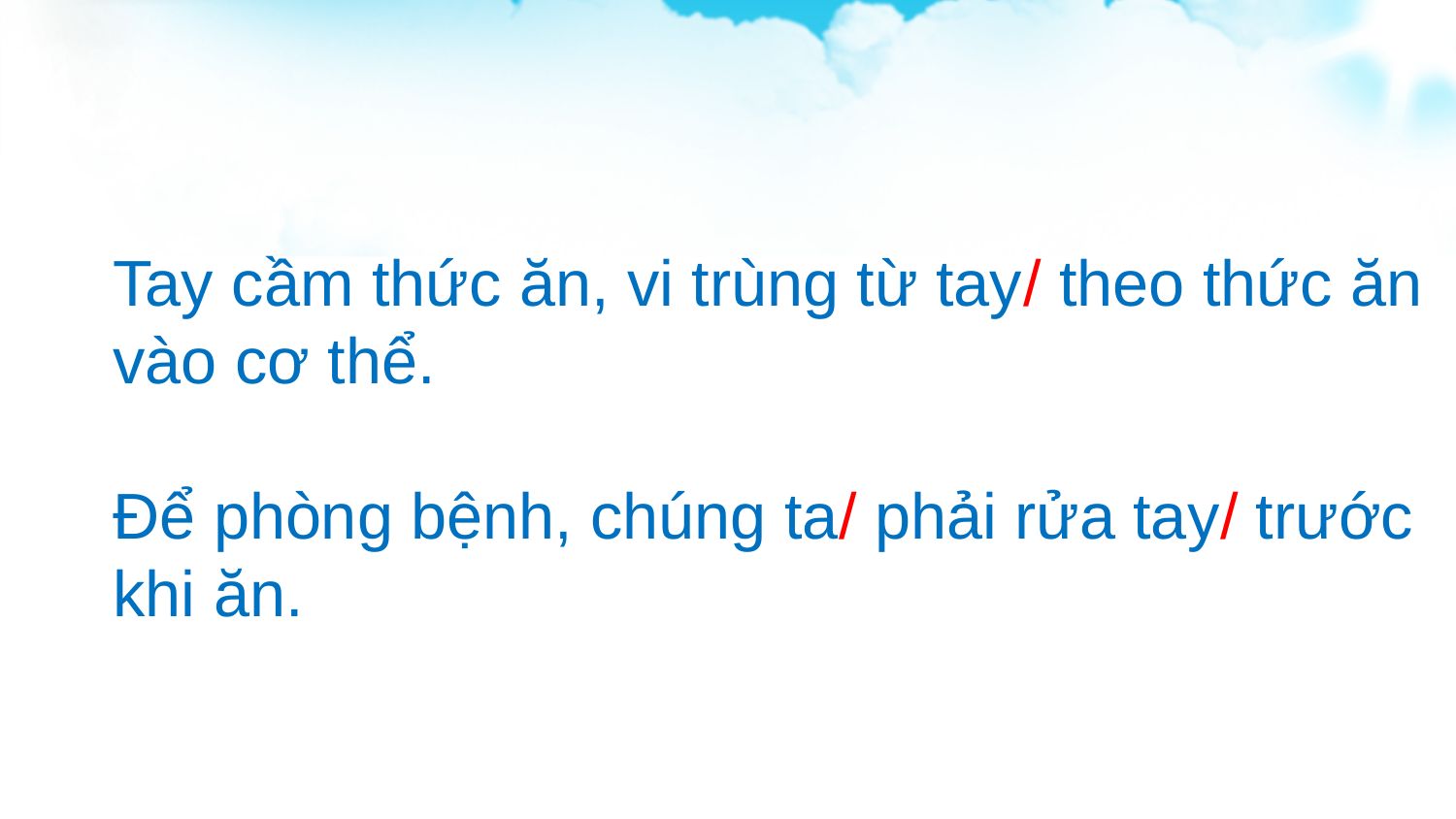

Tay cầm thức ăn, vi trùng từ tay/ theo thức ăn vào cơ thể.

Để phòng bệnh, chúng ta/ phải rửa tay/ trước khi ăn.